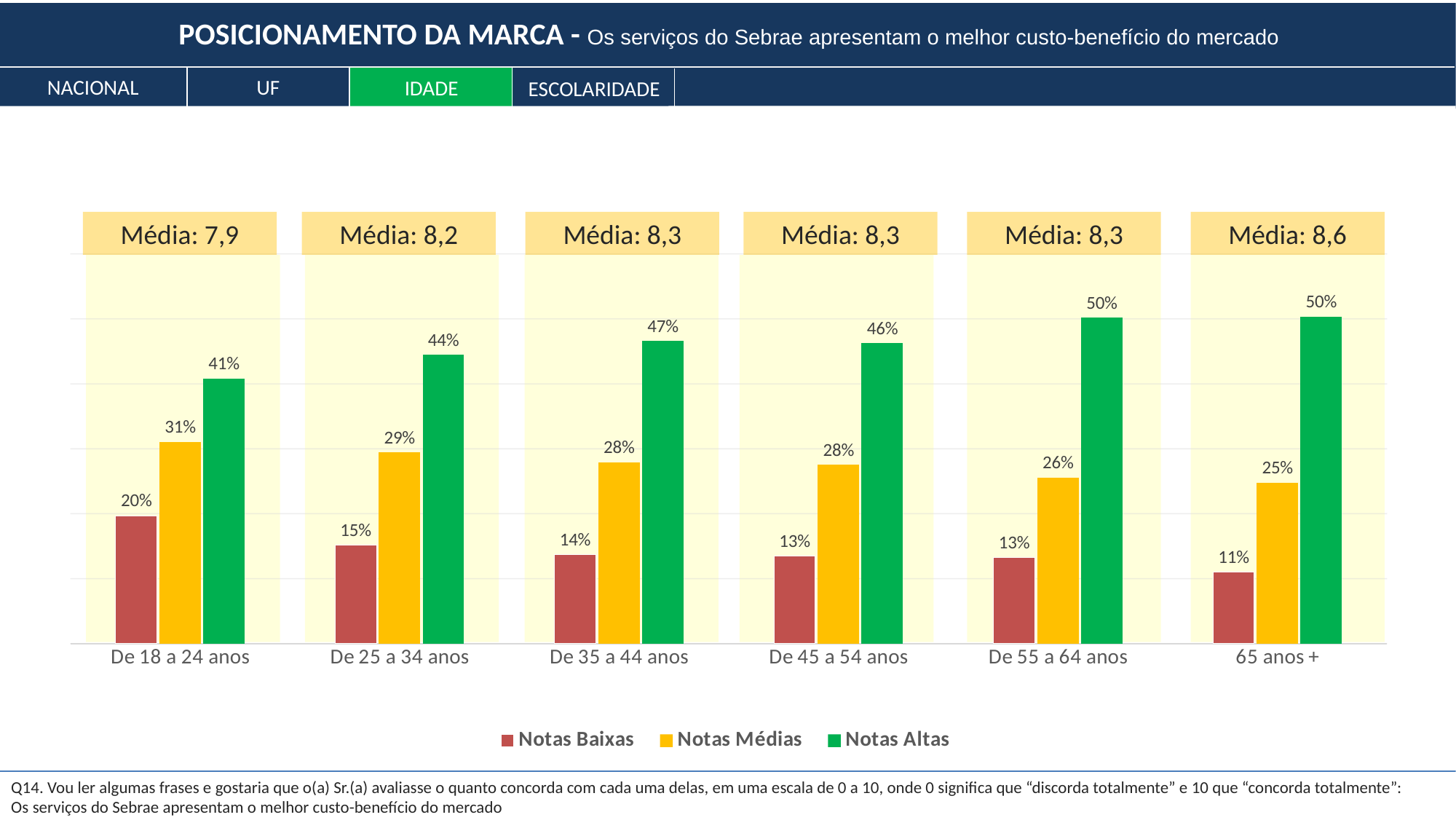

POSICIONAMENTO DA MARCA - Os serviços do Sebrae apresentam o melhor custo-benefício do mercado
NACIONAL
UF
IDADE
ESCOLARIDADE
Média: 7,9
Média: 8,2
Média: 8,3
Média: 8,3
Média: 8,3
Média: 8,6

### Chart

| Category | Notas Baixas | Notas Médias | Notas Altas |
|---|---|---|---|
| De 18 a 24 anos | 0.1971203521532246 | 0.3103902738976534 | 0.4081074044263744 |
| De 25 a 34 anos | 0.15129994267008476 | 0.29431236947990014 | 0.4444920688419026 |
| De 35 a 44 anos | 0.13706686656549516 | 0.2789509871118356 | 0.46562270556436963 |
| De 45 a 54 anos | 0.1346076822065357 | 0.27525302016827913 | 0.4622475807968543 |
| De 55 a 64 anos | 0.132372766332431 | 0.2557559125020512 | 0.5017029428258264 |
| 65 anos + | 0.10994953144527171 | 0.24811834407403002 | 0.5031640536280819 |

Q14. Vou ler algumas frases e gostaria que o(a) Sr.(a) avaliasse o quanto concorda com cada uma delas, em uma escala de 0 a 10, onde 0 significa que “discorda totalmente” e 10 que “concorda totalmente”:
Os serviços do Sebrae apresentam o melhor custo-benefício do mercado